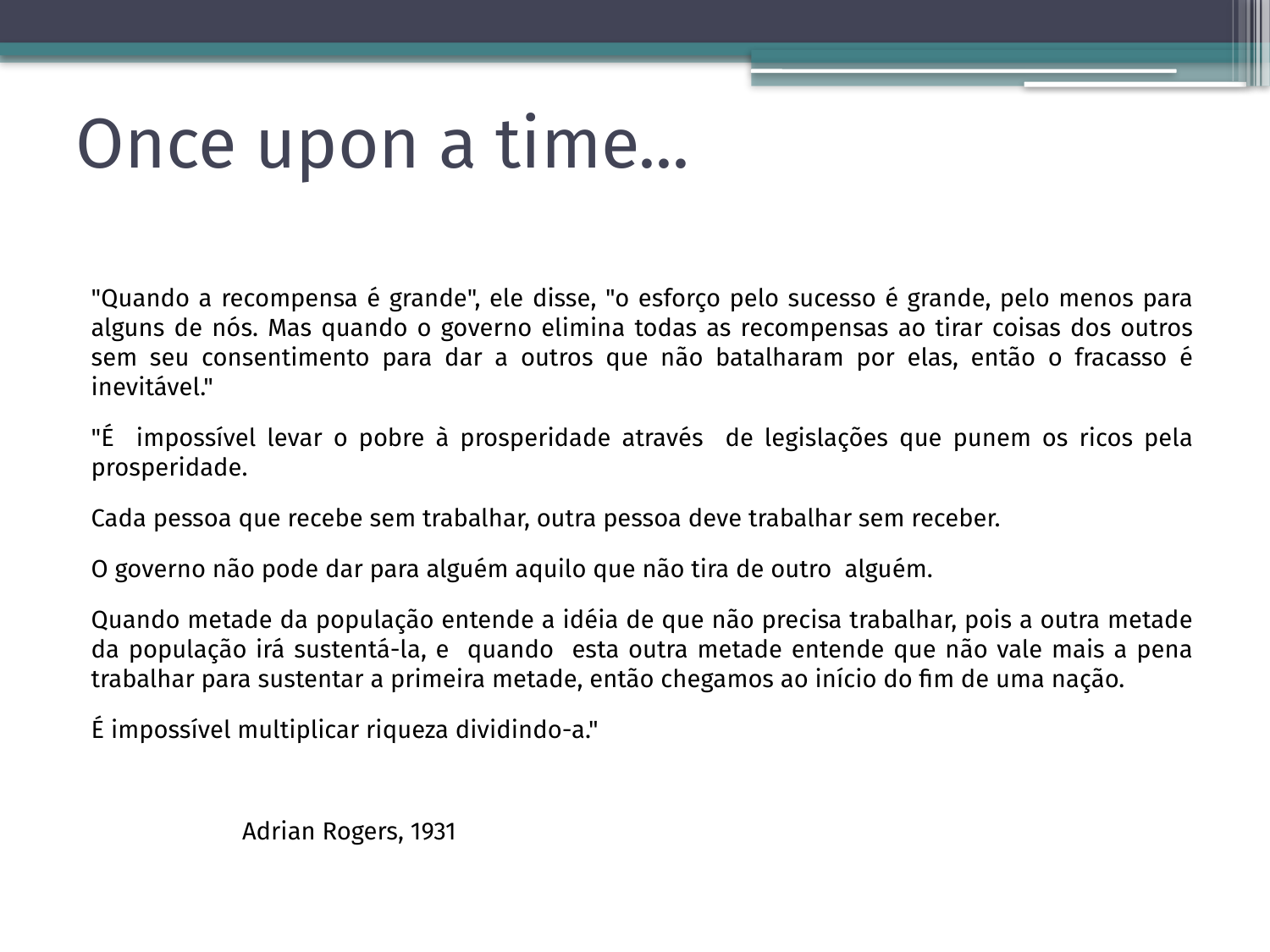

# Once upon a time...
"Quando a recompensa é grande", ele disse, "o esforço pelo sucesso é grande, pelo menos para alguns de nós. Mas quando o governo elimina todas as recompensas ao tirar coisas dos outros sem seu consentimento para dar a outros que não batalharam por elas, então o fracasso é inevitável."
"É  impossível levar o pobre à prosperidade através  de legislações que punem os ricos pela prosperidade.
Cada pessoa que recebe sem trabalhar, outra pessoa deve trabalhar sem receber.
O governo não pode dar para alguém aquilo que não tira de outro  alguém.
Quando metade da população entende a idéia de que não precisa trabalhar, pois a outra metade da população irá sustentá-la, e  quando  esta outra metade entende que não vale mais a pena trabalhar para sustentar a primeira metade, então chegamos ao início do fim de uma nação.
É impossível multiplicar riqueza dividindo-a."

                       Adrian Rogers, 1931